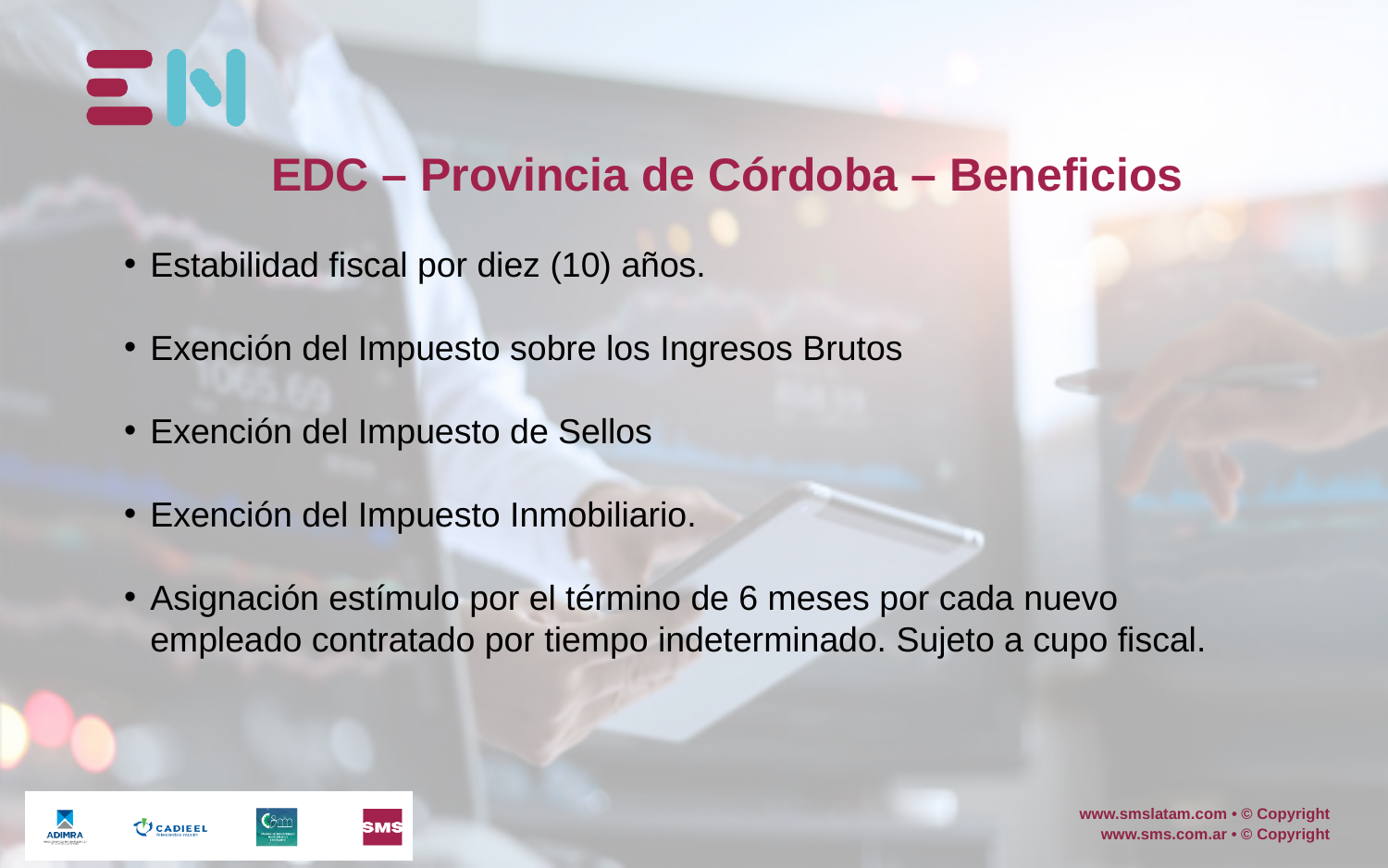

# EDC – Provincia de Córdoba – Beneficios
Estabilidad fiscal por diez (10) años.

Exención del Impuesto sobre los Ingresos Brutos

Exención del Impuesto de Sellos

Exención del Impuesto Inmobiliario.

Asignación estímulo por el término de 6 meses por cada nuevo empleado contratado por tiempo indeterminado. Sujeto a cupo fiscal.